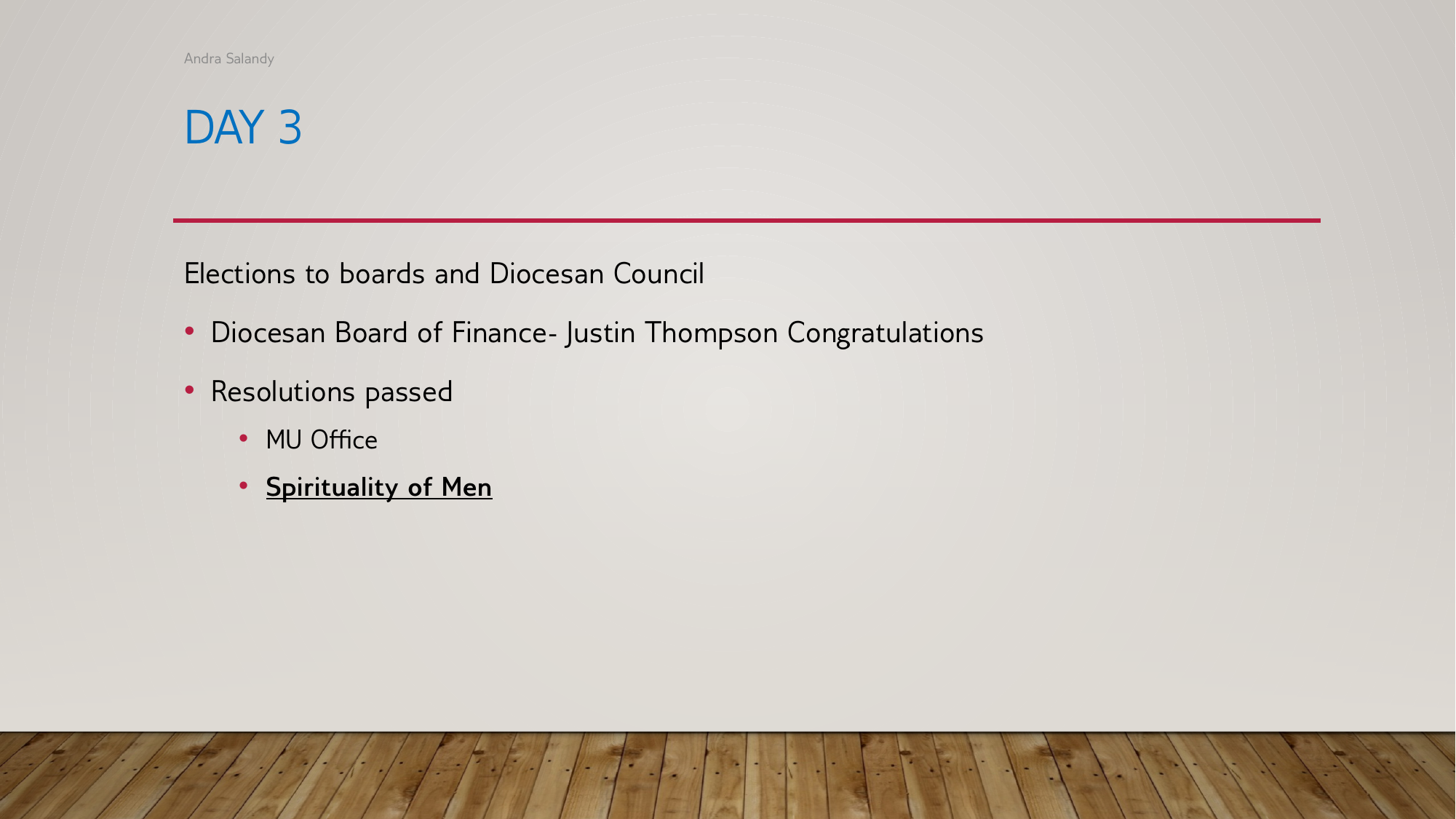

Andra Salandy
# Day 3
Elections to boards and Diocesan Council
Diocesan Board of Finance- Justin Thompson Congratulations
Resolutions passed
MU Office
Spirituality of Men